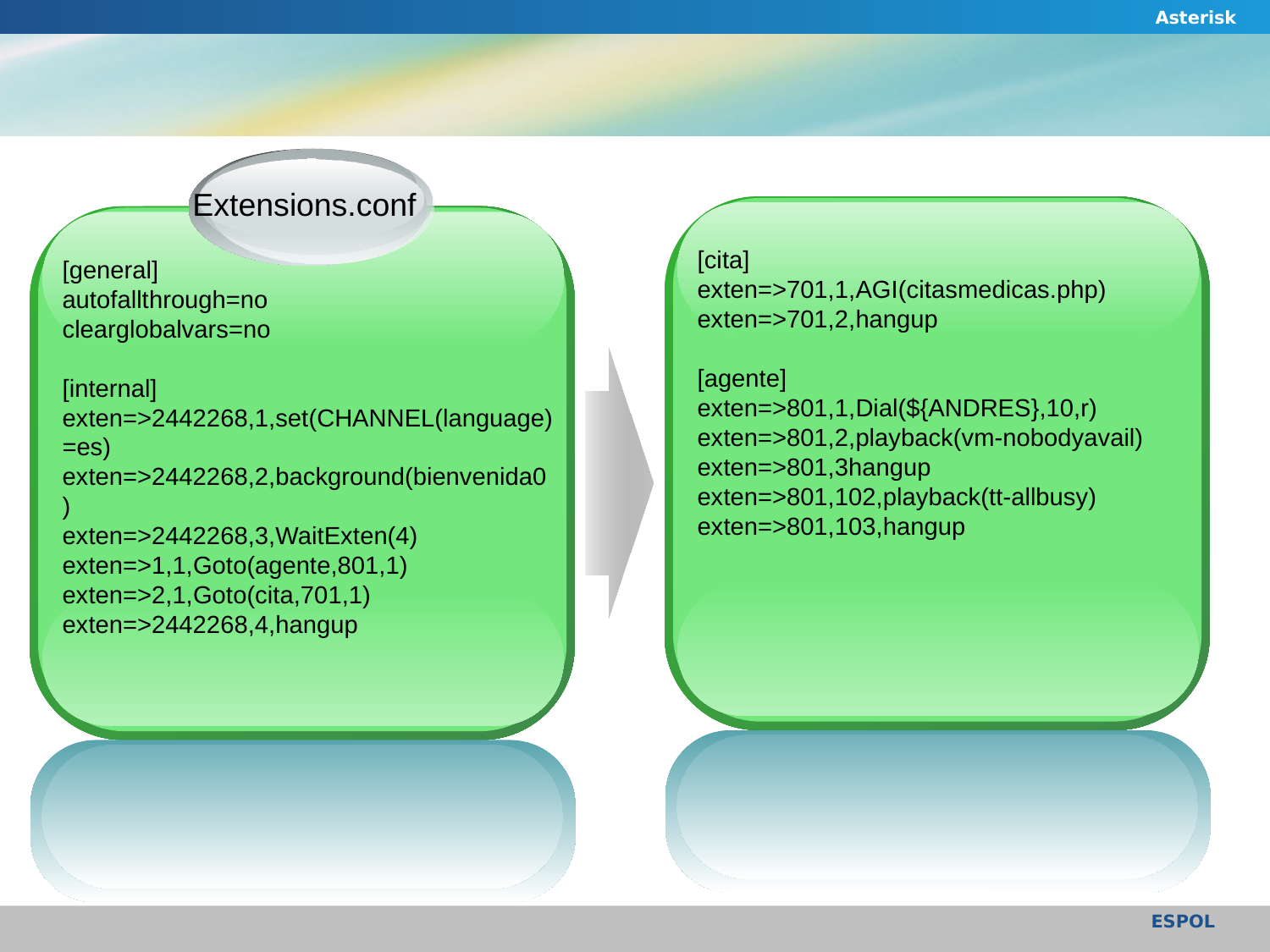

Asterisk

Extensions.conf

[general]
autofallthrough=no
clearglobalvars=no

[internal]
exten=>2442268,1,set(CHANNEL(language)=es)
exten=>2442268,2,background(bienvenida0)
exten=>2442268,3,WaitExten(4)
exten=>1,1,Goto(agente,801,1)
exten=>2,1,Goto(cita,701,1)
exten=>2442268,4,hangup

[cita]
exten=>701,1,AGI(citasmedicas.php)
exten=>701,2,hangup

[agente]
exten=>801,1,Dial(${ANDRES},10,r)
exten=>801,2,playback(vm-nobodyavail)
exten=>801,3hangup
exten=>801,102,playback(tt-allbusy)
exten=>801,103,hangup

ESPOL